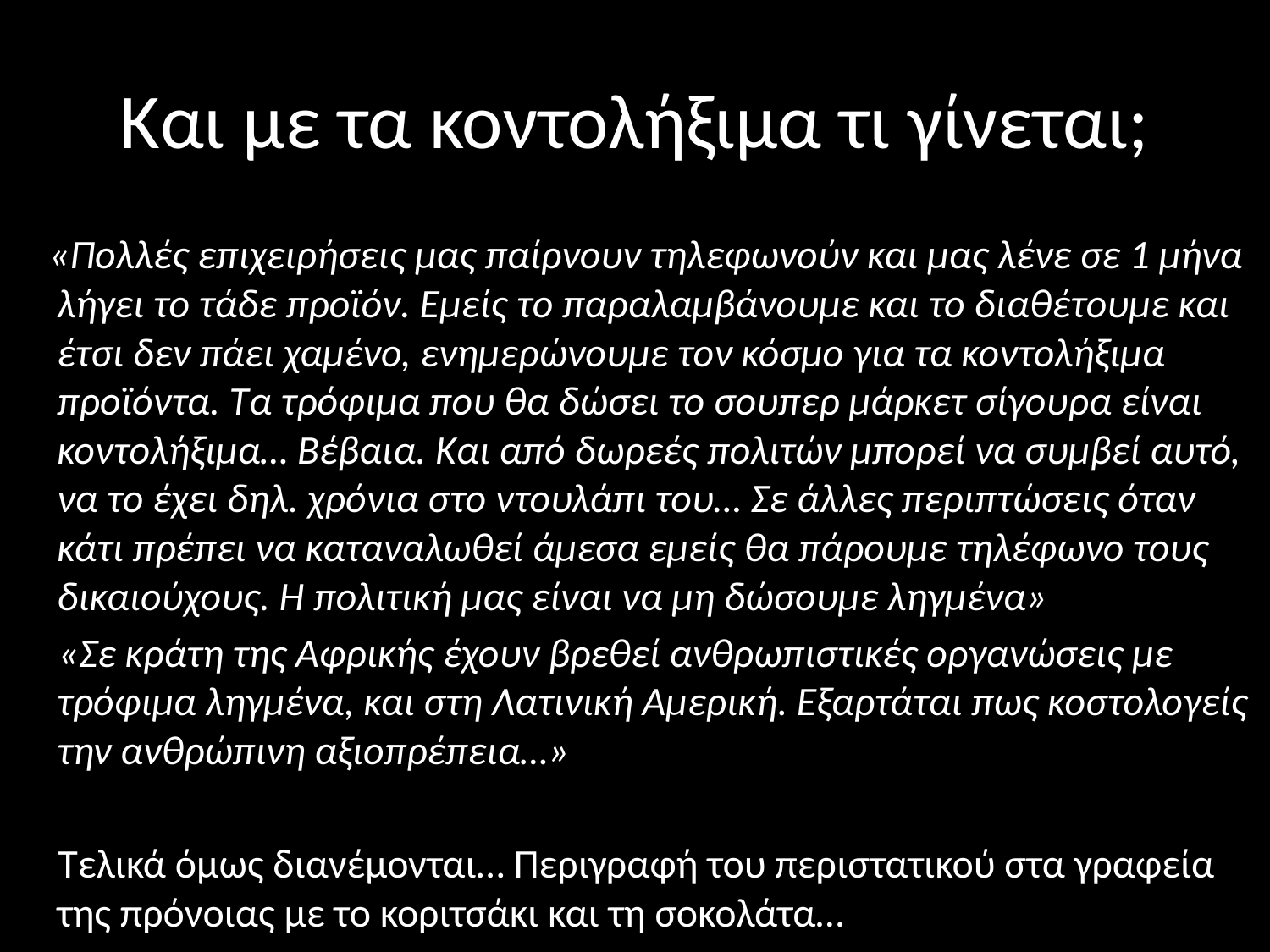

# Και με τα κοντολήξιμα τι γίνεται;
    «Πολλές επιχειρήσεις μας παίρνουν τηλεφωνούν και μας λένε σε 1 μήνα λήγει το τάδε προϊόν. Εμείς το παραλαμβάνουμε και το διαθέτουμε και έτσι δεν πάει χαμένο, ενημερώνουμε τον κόσμο για τα κοντολήξιμα προϊόντα. Τα τρόφιμα που θα δώσει το σουπερ μάρκετ σίγουρα είναι κοντολήξιμα… Βέβαια. Και από δωρεές πολιτών μπορεί να συμβεί αυτό, να το έχει δηλ. χρόνια στο ντουλάπι του… Σε άλλες περιπτώσεις όταν κάτι πρέπει να καταναλωθεί άμεσα εμείς θα πάρουμε τηλέφωνο τους δικαιούχους. Η πολιτική μας είναι να μη δώσουμε ληγμένα»
     «Σε κράτη της Αφρικής έχουν βρεθεί ανθρωπιστικές οργανώσεις με τρόφιμα ληγμένα, και στη Λατινική Αμερική. Εξαρτάται πως κοστολογείς την ανθρώπινη αξιοπρέπεια…»

     Τελικά όμως διανέμονται… Περιγραφή του περιστατικού στα γραφεία της πρόνοιας με το κοριτσάκι και τη σοκολάτα…